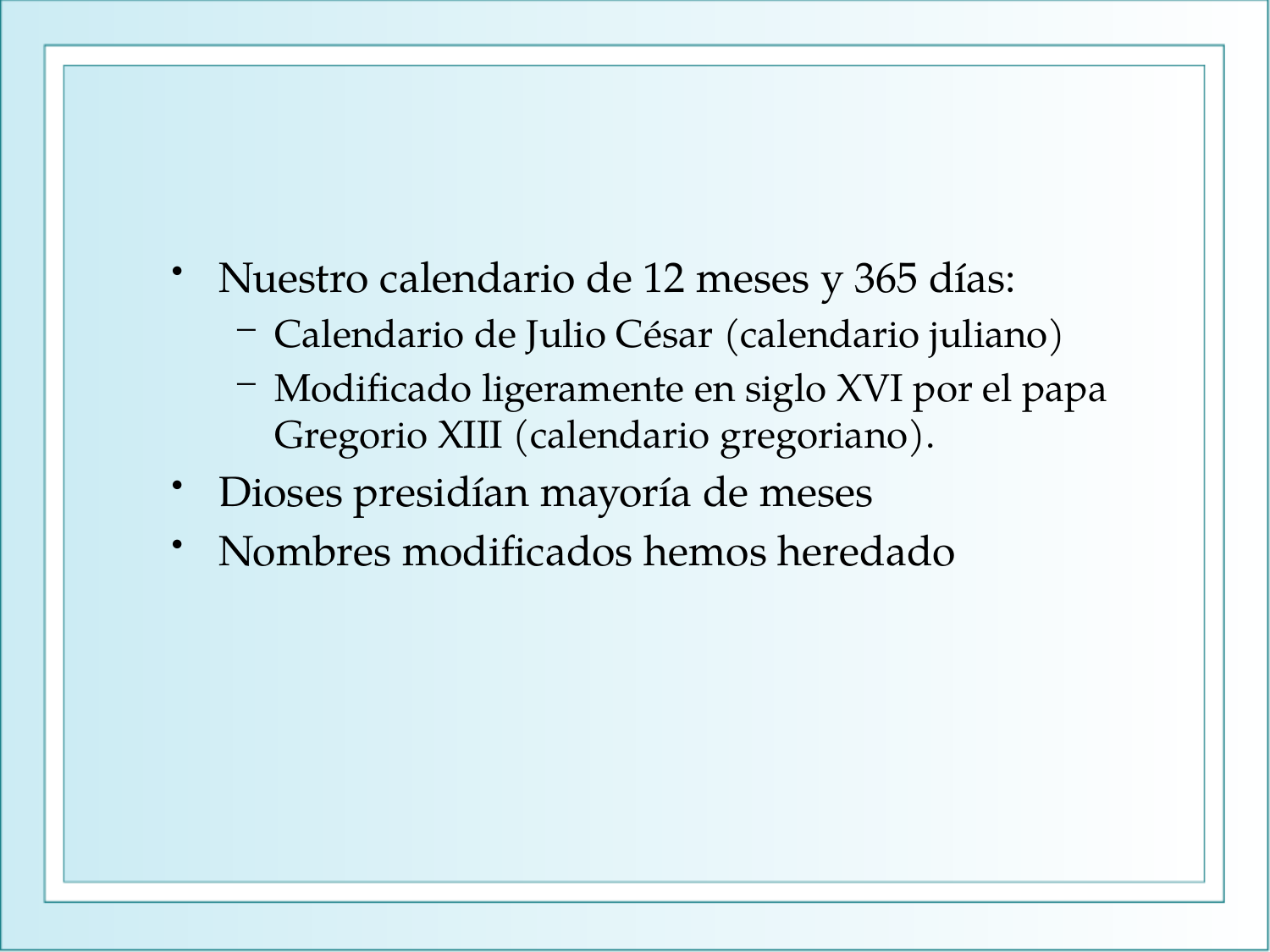

#
Nuestro calendario de 12 meses y 365 días:
Calendario de Julio César (calendario juliano)
Modificado ligeramente en siglo XVI por el papa Gregorio XIII (calendario gregoriano).
Dioses presidían mayoría de meses
Nombres modificados hemos heredado